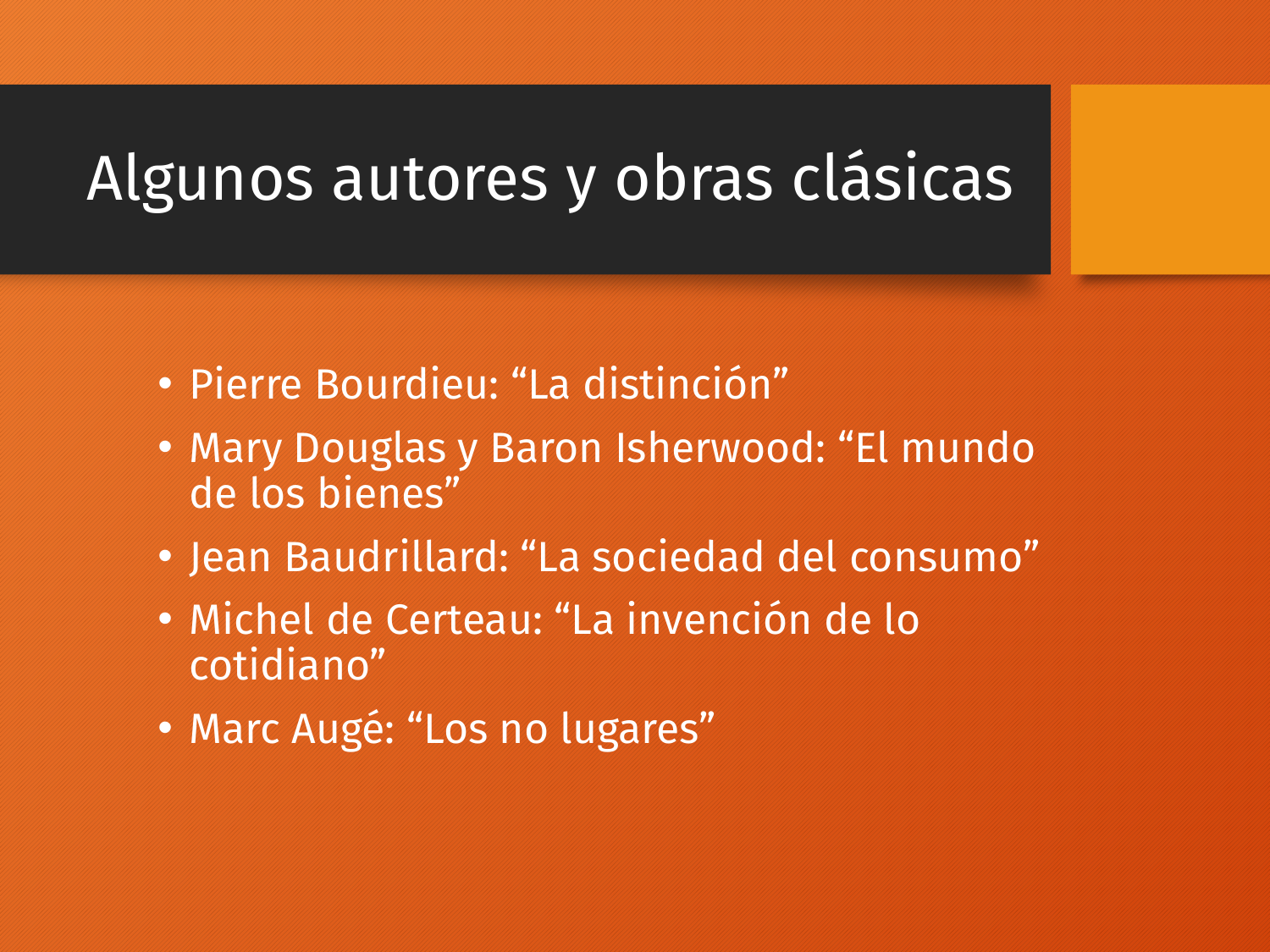

# Algunos autores y obras clásicas
Pierre Bourdieu: “La distinción”
Mary Douglas y Baron Isherwood: “El mundo de los bienes”
Jean Baudrillard: “La sociedad del consumo”
Michel de Certeau: “La invención de lo cotidiano”
Marc Augé: “Los no lugares”